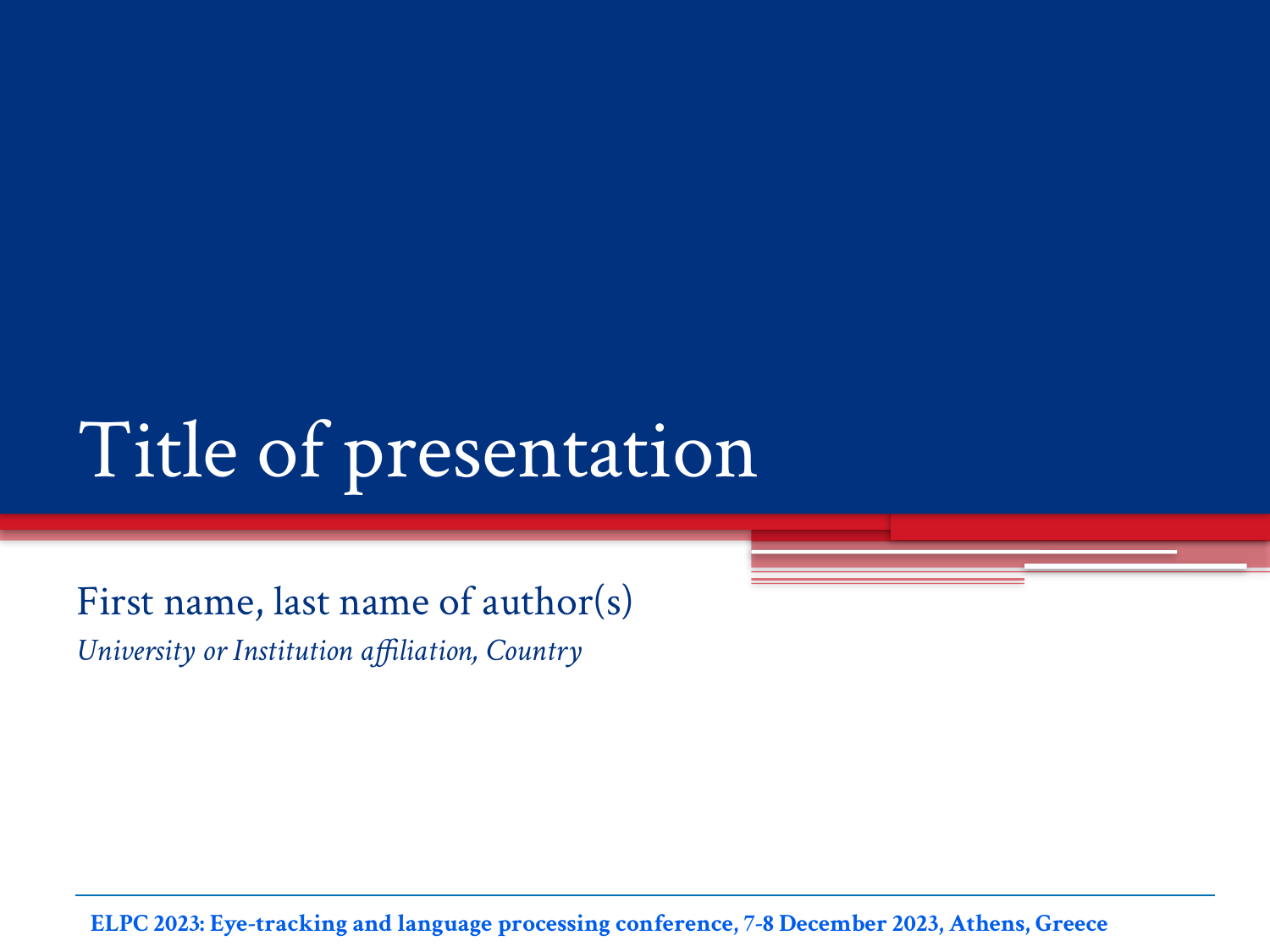

# Title of presentation
First name, last name of author(s)
University or Institution affiliation, Country

| ELPC 2023: Eye-tracking and language processing conference, 7-8 December 2023, Athens, Greece |
| --- |